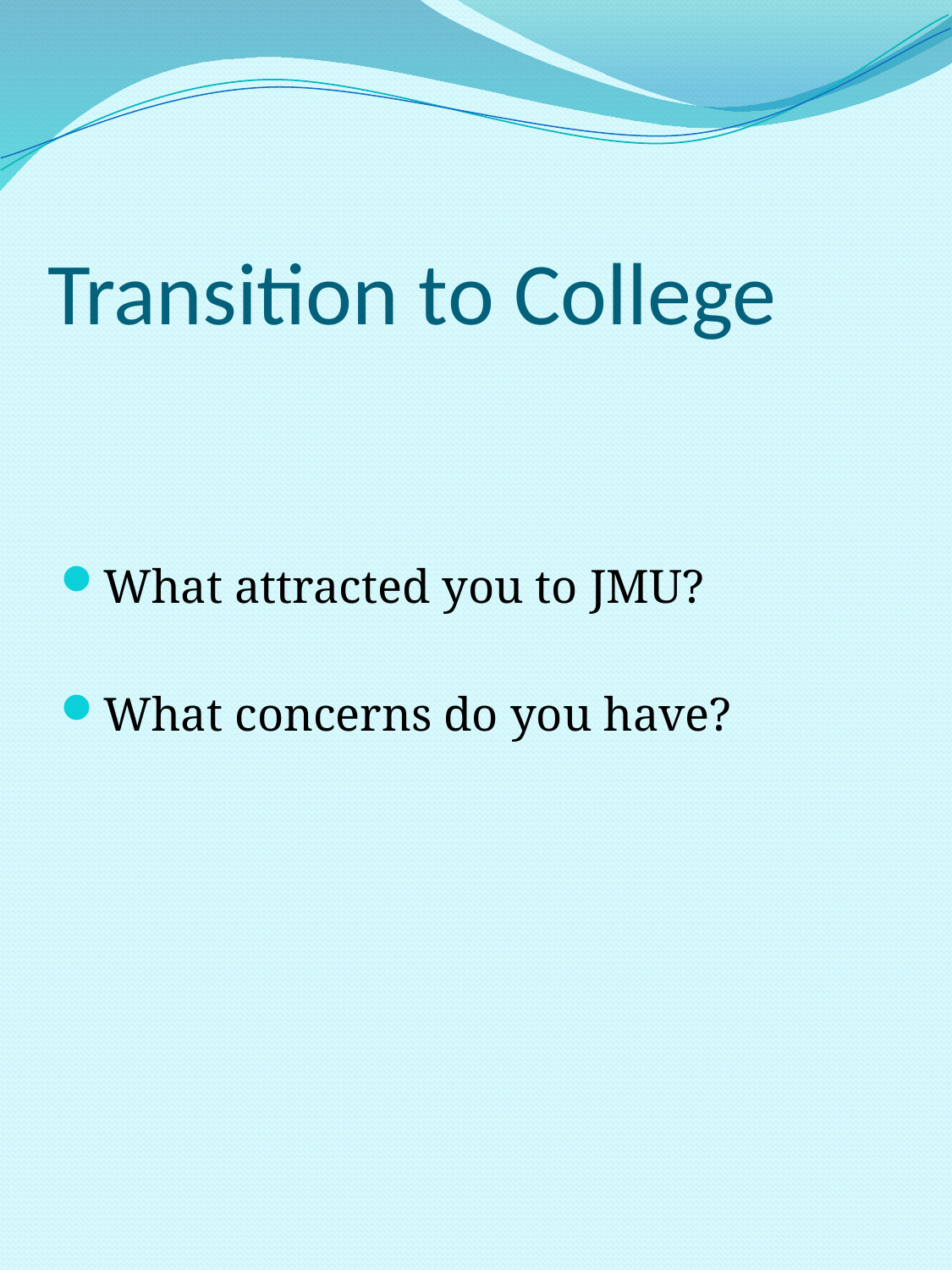

# Transition to College

What attracted you to JMU?

What concerns do you have?